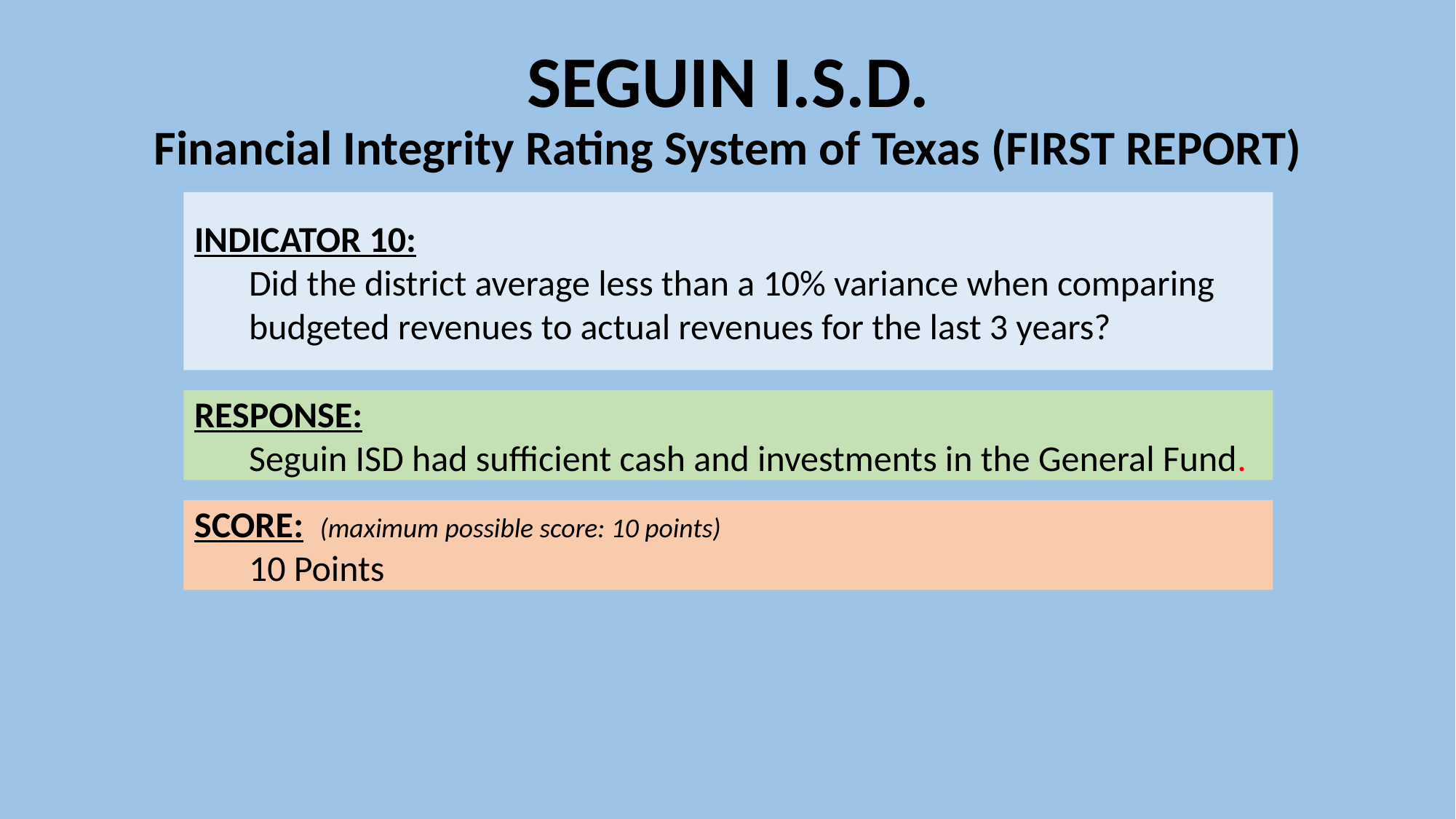

# SEGUIN I.S.D. Financial Integrity Rating System of Texas (FIRST REPORT)
INDICATOR 10:
Did the district average less than a 10% variance when comparing budgeted revenues to actual revenues for the last 3 years?
RESPONSE:
Seguin ISD had sufficient cash and investments in the General Fund.
SCORE:  (maximum possible score: 10 points)
10 Points